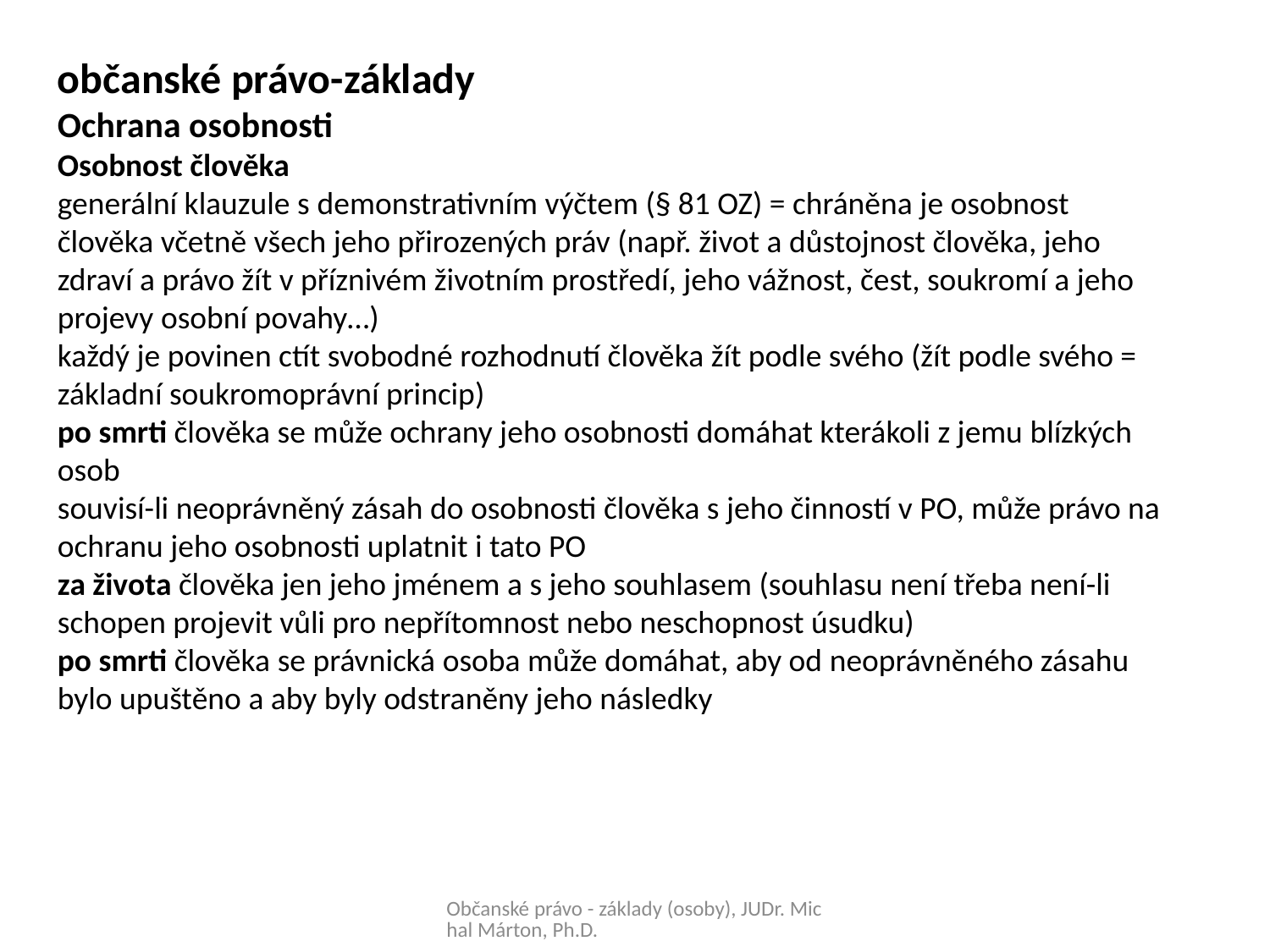

občanské právo-základy
Ochrana osobnosti
Osobnost člověka
generální klauzule s demonstrativním výčtem (§ 81 OZ) = chráněna je osobnost člověka včetně všech jeho přirozených práv (např. život a důstojnost člověka, jeho zdraví a právo žít v příznivém životním prostředí, jeho vážnost, čest, soukromí a jeho projevy osobní povahy…)
každý je povinen ctít svobodné rozhodnutí člověka žít podle svého (žít podle svého = základní soukromoprávní princip)
po smrti člověka se může ochrany jeho osobnosti domáhat kterákoli z jemu blízkých osob
souvisí-li neoprávněný zásah do osobnosti člověka s jeho činností v PO, může právo na ochranu jeho osobnosti uplatnit i tato PO
za života člověka jen jeho jménem a s jeho souhlasem (souhlasu není třeba není-li schopen projevit vůli pro nepřítomnost nebo neschopnost úsudku)
po smrti člověka se právnická osoba může domáhat, aby od neoprávněného zásahu bylo upuštěno a aby byly odstraněny jeho následky

Občanské právo - základy (osoby), JUDr. Michal Márton, Ph.D.